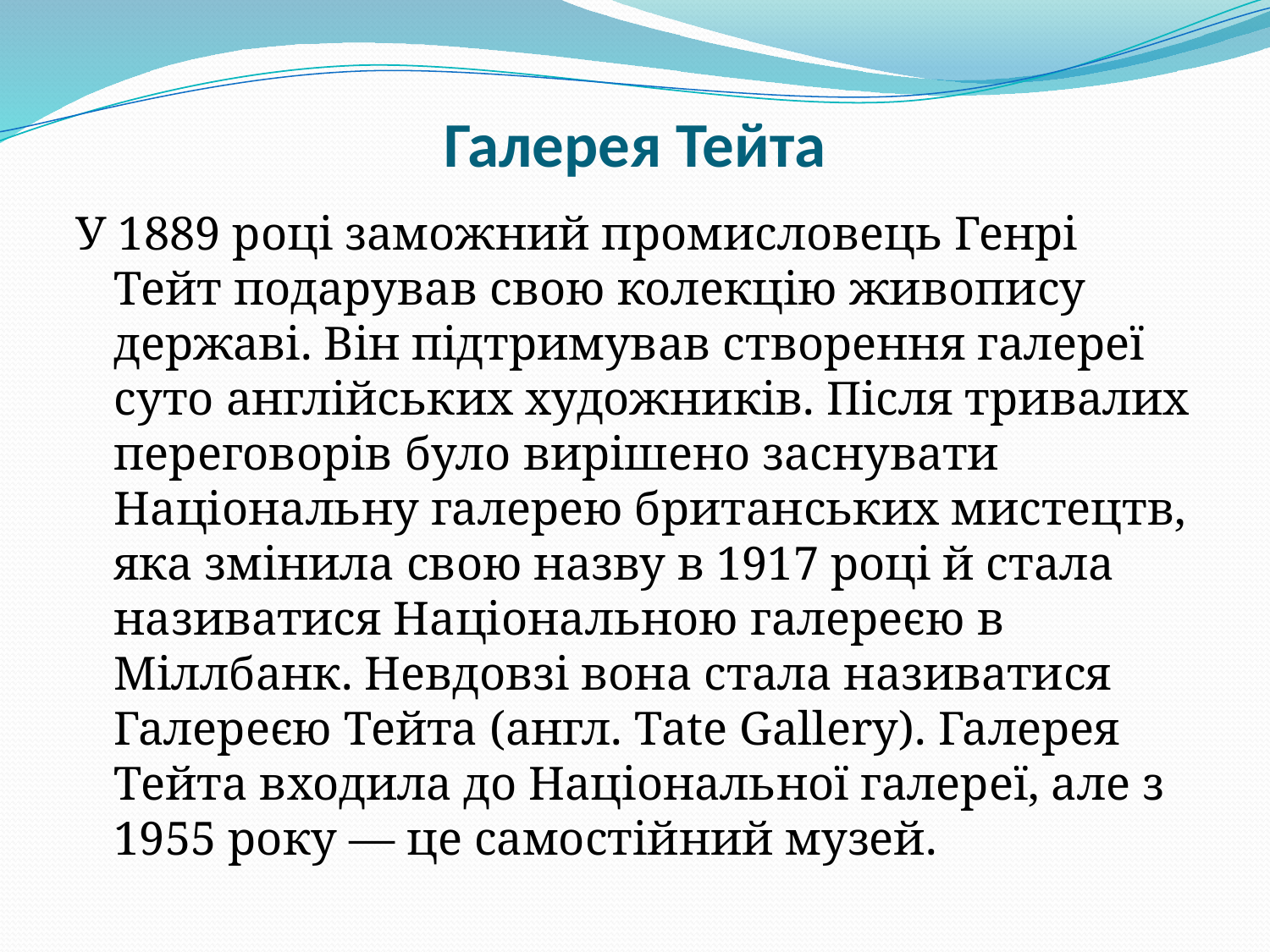

# Галерея Тейта
У 1889 році заможний промисловець Генрі Тейт подарував свою колекцію живопису державі. Він підтримував створення галереї суто англійських художників. Після тривалих переговорів було вирішено заснувати Національну галерею британських мистецтв, яка змінила свою назву в 1917 році й стала називатися Національною галереєю в Міллбанк. Невдовзі вона стала називатися Галереєю Тейта (англ. Tate Gallery). Галерея Тейта входила до Національної галереї, але з 1955 року — це самостійний музей.